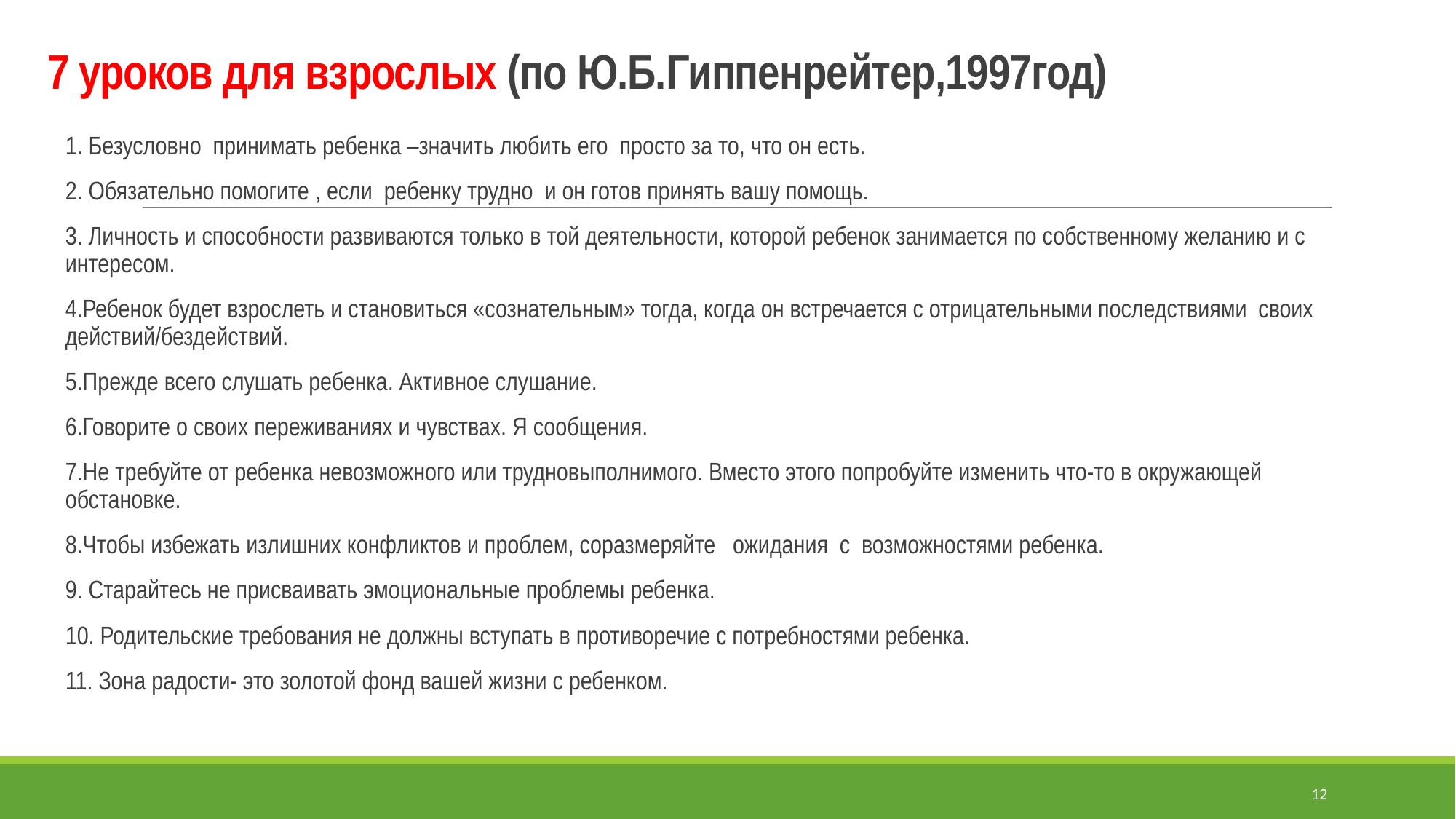

# 7 уроков для взрослых (по Ю.Б.Гиппенрейтер,1997год)
1. Безусловно  принимать ребенка –значить любить его  просто за то, что он есть.
2. Обязательно помогите , если  ребенку трудно  и он готов принять вашу помощь.
3. Личность и способности развиваются только в той деятельности, которой ребенок занимается по собственному желанию и с интересом.
4.Ребенок будет взрослеть и становиться «сознательным» тогда, когда он встречается с отрицательными последствиями  своих   действий/бездействий.
5.Прежде всего слушать ребенка. Активное слушание.
6.Говорите о своих переживаниях и чувствах. Я сообщения.
7.Не требуйте от ребенка невозможного или трудновыполнимого. Вместо этого попробуйте изменить что-то в окружающей обстановке.
8.Чтобы избежать излишних конфликтов и проблем, соразмеряйте   ожидания  с  возможностями ребенка.
9. Старайтесь не присваивать эмоциональные проблемы ребенка.
10. Родительские требования не должны вступать в противоречие с потребностями ребенка.
11. Зона радости- это золотой фонд вашей жизни с ребенком.
12